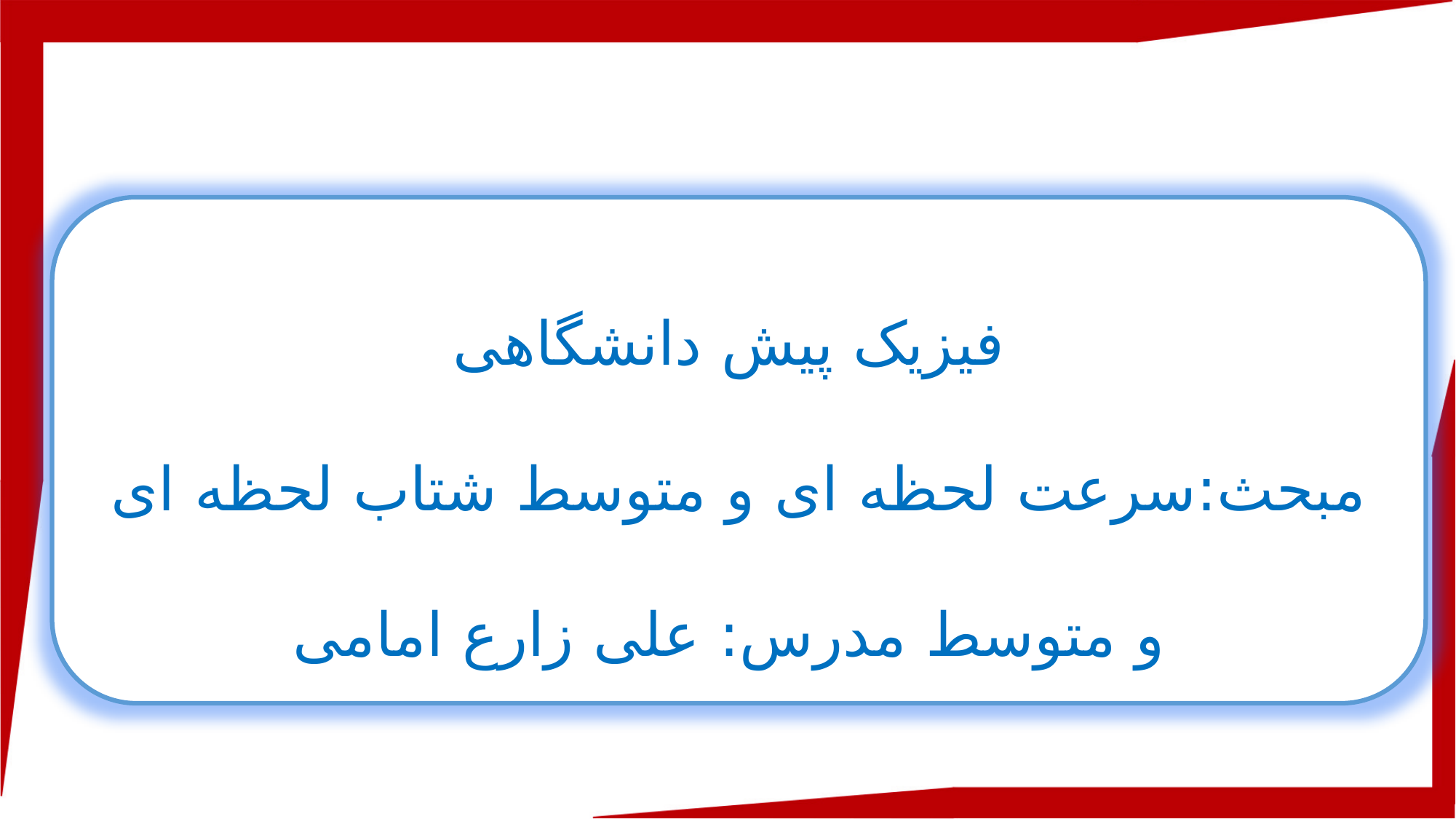

فیزیک پیش دانشگاهی
مبحث:سرعت لحظه ای و متوسط شتاب لحظه ای و متوسط مدرس: علی زارع امامی